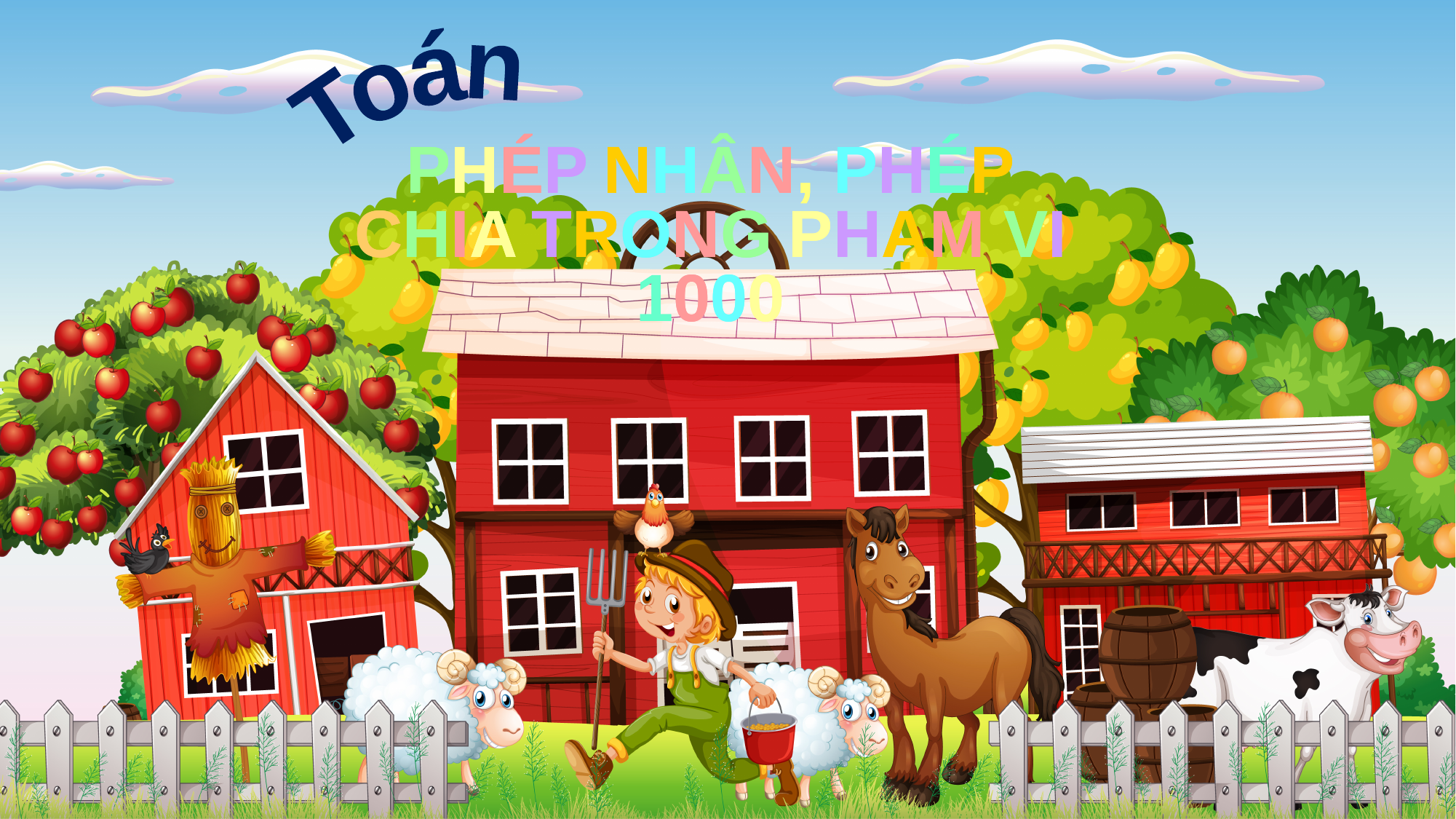

Toán
PHÉP NHÂN, PHÉP CHIA TRONG PHẠM VI 1000
PHÉP NHÂN, PHÉP CHIA TRONG PHẠM VI 1000